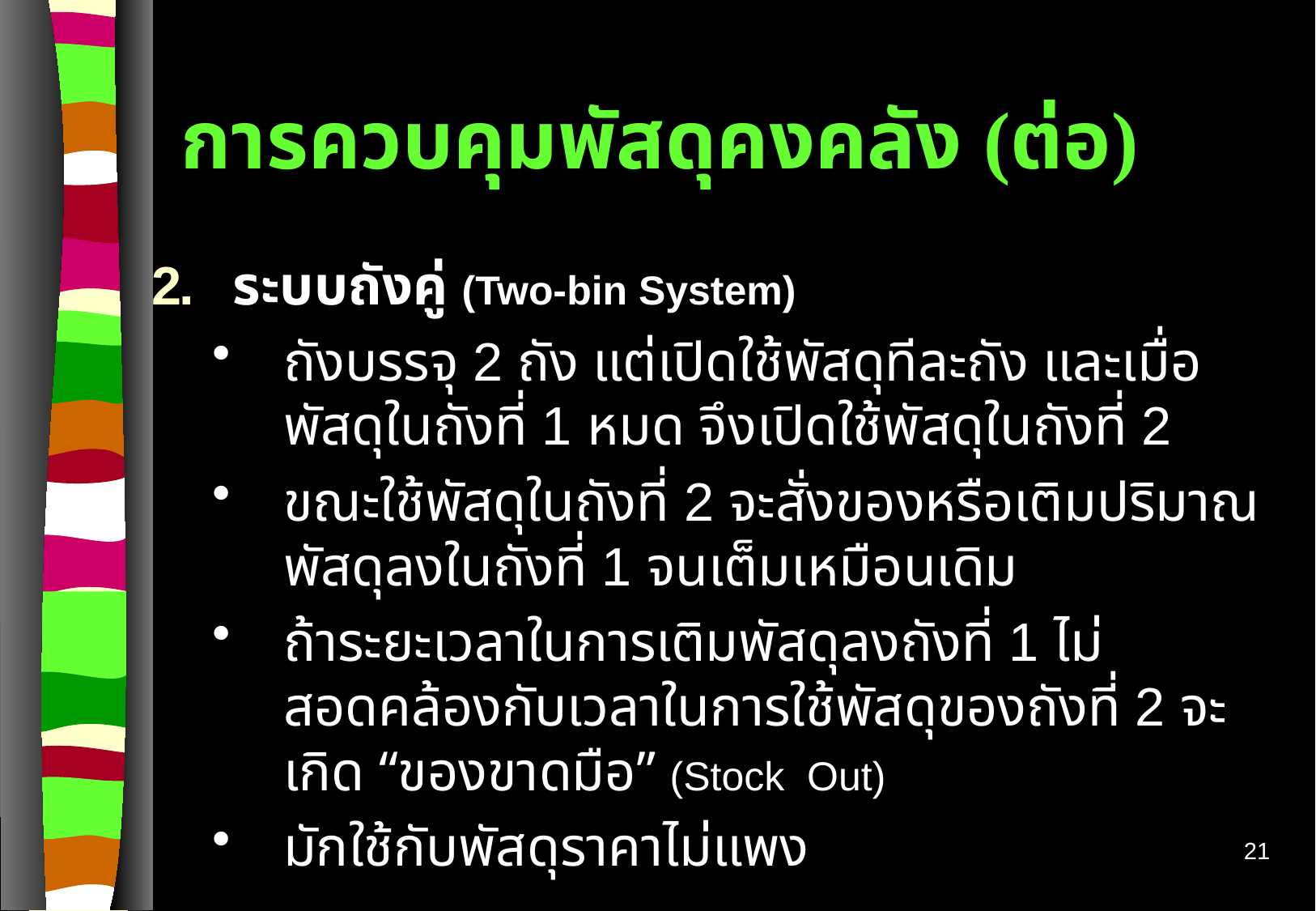

# การควบคุมพัสดุคงคลัง (ต่อ)
ระบบถังคู่ (Two-bin System)
ถังบรรจุ 2 ถัง แต่เปิดใช้พัสดุทีละถัง และเมื่อพัสดุในถังที่ 1 หมด จึงเปิดใช้พัสดุในถังที่ 2
ขณะใช้พัสดุในถังที่ 2 จะสั่งของหรือเติมปริมาณพัสดุลงในถังที่ 1 จนเต็มเหมือนเดิม
ถ้าระยะเวลาในการเติมพัสดุลงถังที่ 1 ไม่สอดคล้องกับเวลาในการใช้พัสดุของถังที่ 2 จะเกิด “ของขาดมือ” (Stock  Out)
มักใช้กับพัสดุราคาไม่แพง
21